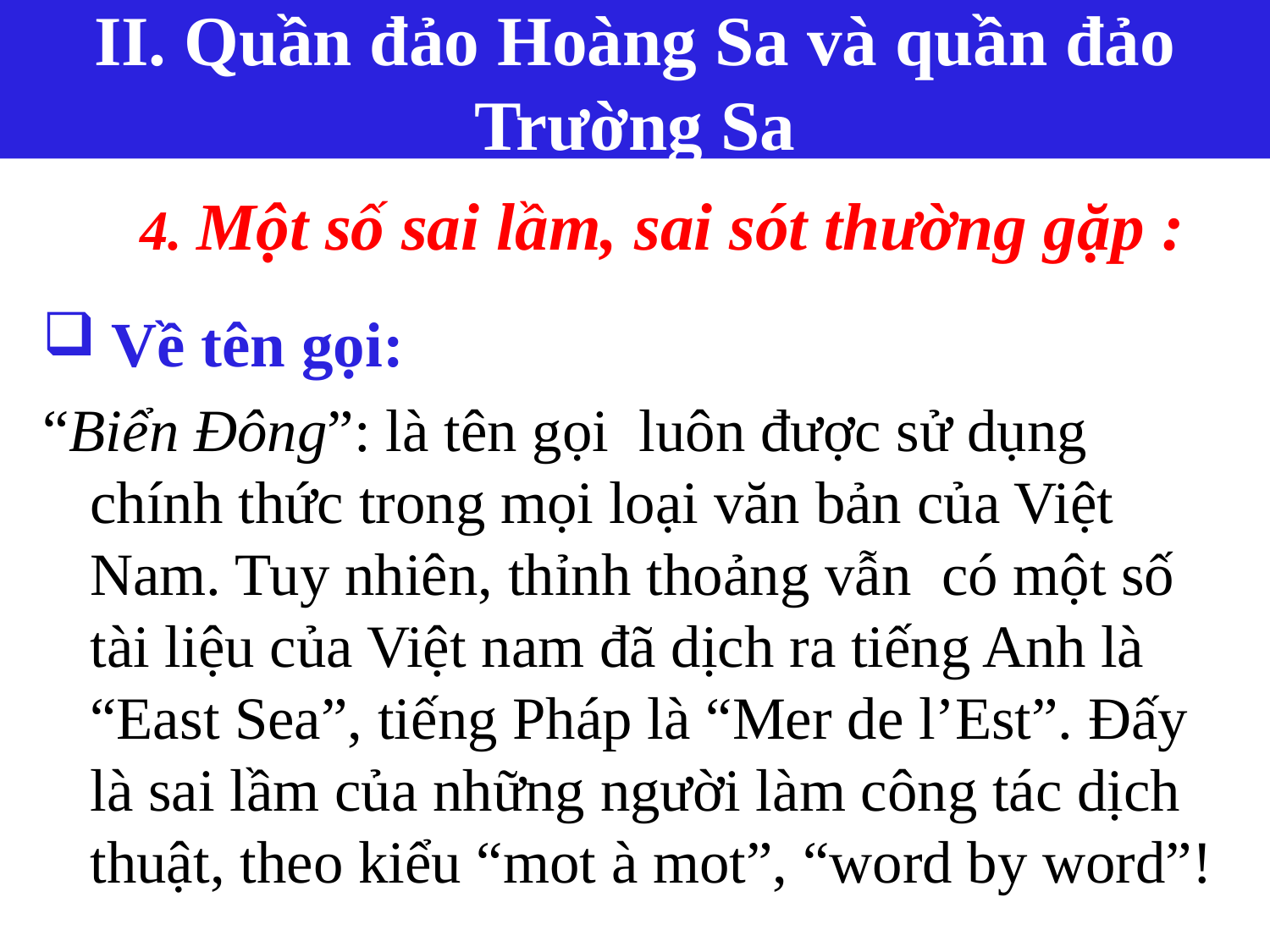

II. Quần đảo Hoàng Sa và quần đảo Trường Sa
# 4. Một số sai lầm, sai sót thường gặp :
 Về tên gọi:
“Biển Đông”: là tên gọi  luôn được sử dụng chính thức trong mọi loại văn bản của Việt Nam. Tuy nhiên, thỉnh thoảng vẫn  có một số tài liệu của Việt nam đã dịch ra tiếng Anh là “East Sea”, tiếng Pháp là “Mer de l’Est”. Đấy là sai lầm của những người làm công tác dịch thuật, theo kiểu “mot à mot”, “word by word”!